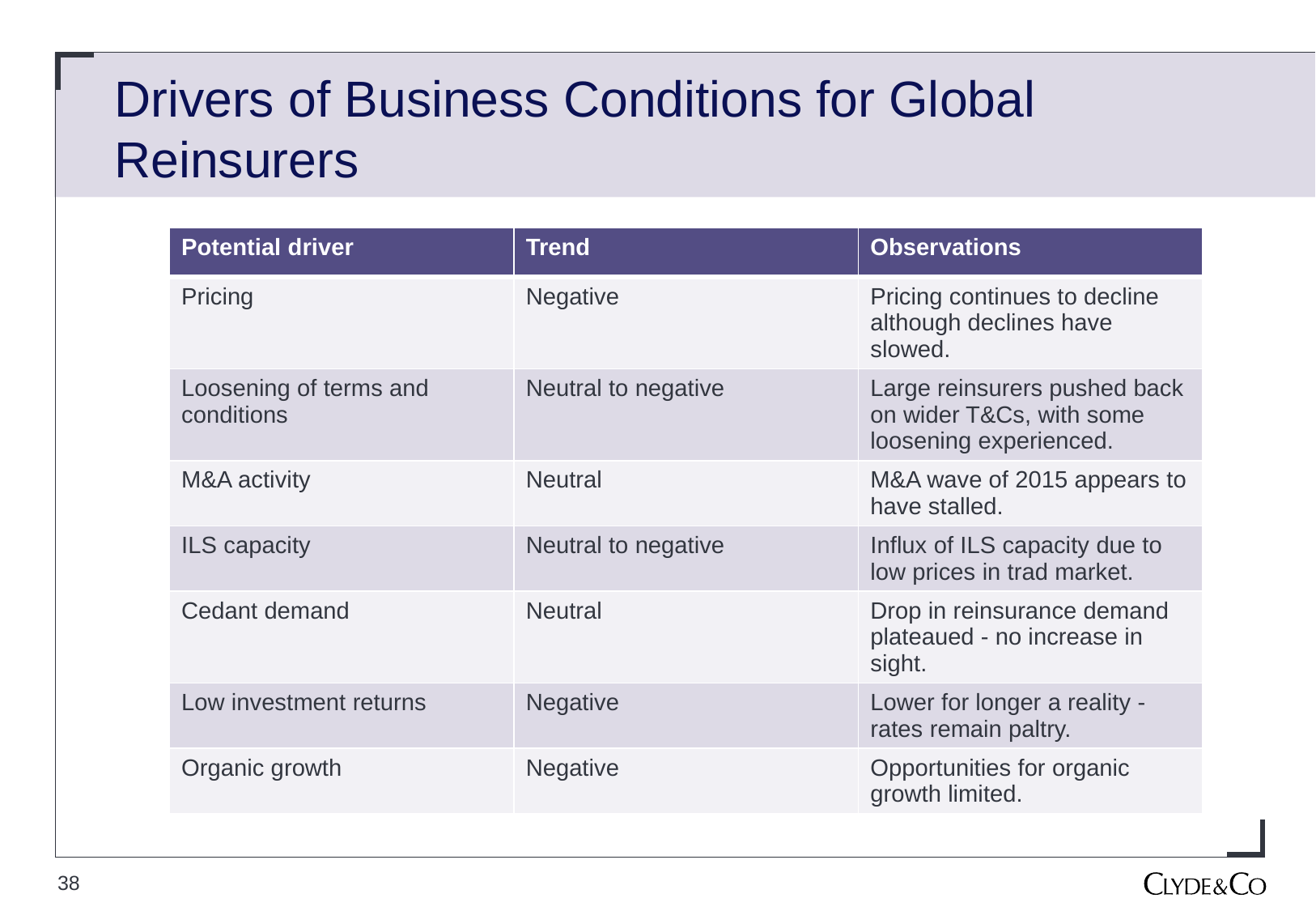

# Drivers of Business Conditions for Global Reinsurers
| Potential driver | Trend | Observations |
| --- | --- | --- |
| Pricing | Negative | Pricing continues to decline although declines have slowed. |
| Loosening of terms and conditions | Neutral to negative | Large reinsurers pushed back on wider T&Cs, with some loosening experienced. |
| M&A activity | Neutral | M&A wave of 2015 appears to have stalled. |
| ILS capacity | Neutral to negative | Influx of ILS capacity due to low prices in trad market. |
| Cedant demand | Neutral | Drop in reinsurance demand plateaued - no increase in sight. |
| Low investment returns | Negative | Lower for longer a reality - rates remain paltry. |
| Organic growth | Negative | Opportunities for organic growth limited. |